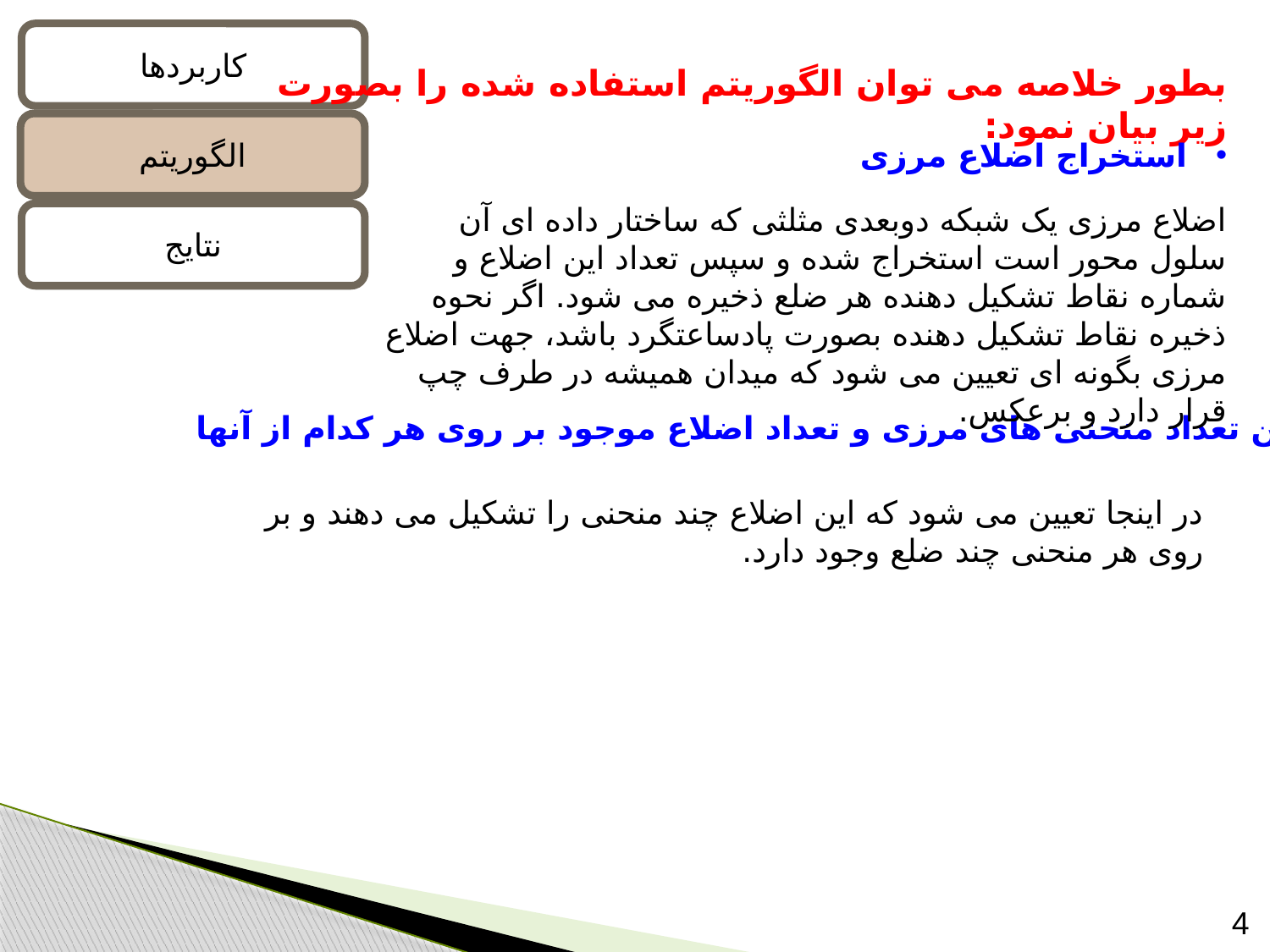

کاربردها
بطور خلاصه می توان الگوریتم استفاده شده را بصورت زیر بیان نمود:
الگوریتم
استخراج اضلاع مرزی
اضلاع مرزی یک شبکه دوبعدی مثلثی که ساختار داده ای آن سلول محور است استخراج شده و سپس تعداد این اضلاع و شماره نقاط تشکیل دهنده هر ضلع ذخیره می شود. اگر نحوه ذخیره نقاط تشکیل دهنده بصورت پادساعتگرد باشد، جهت اضلاع مرزی بگونه ای تعیین می شود که میدان همیشه در طرف چپ قرار دارد و برعکس.
نتایج
تعیین تعداد منحنی های مرزی و تعداد اضلاع موجود بر روی هر کدام از آنها
در اینجا تعیین می شود که این اضلاع چند منحنی را تشکیل می دهند و بر روی هر منحنی چند ضلع وجود دارد.
4